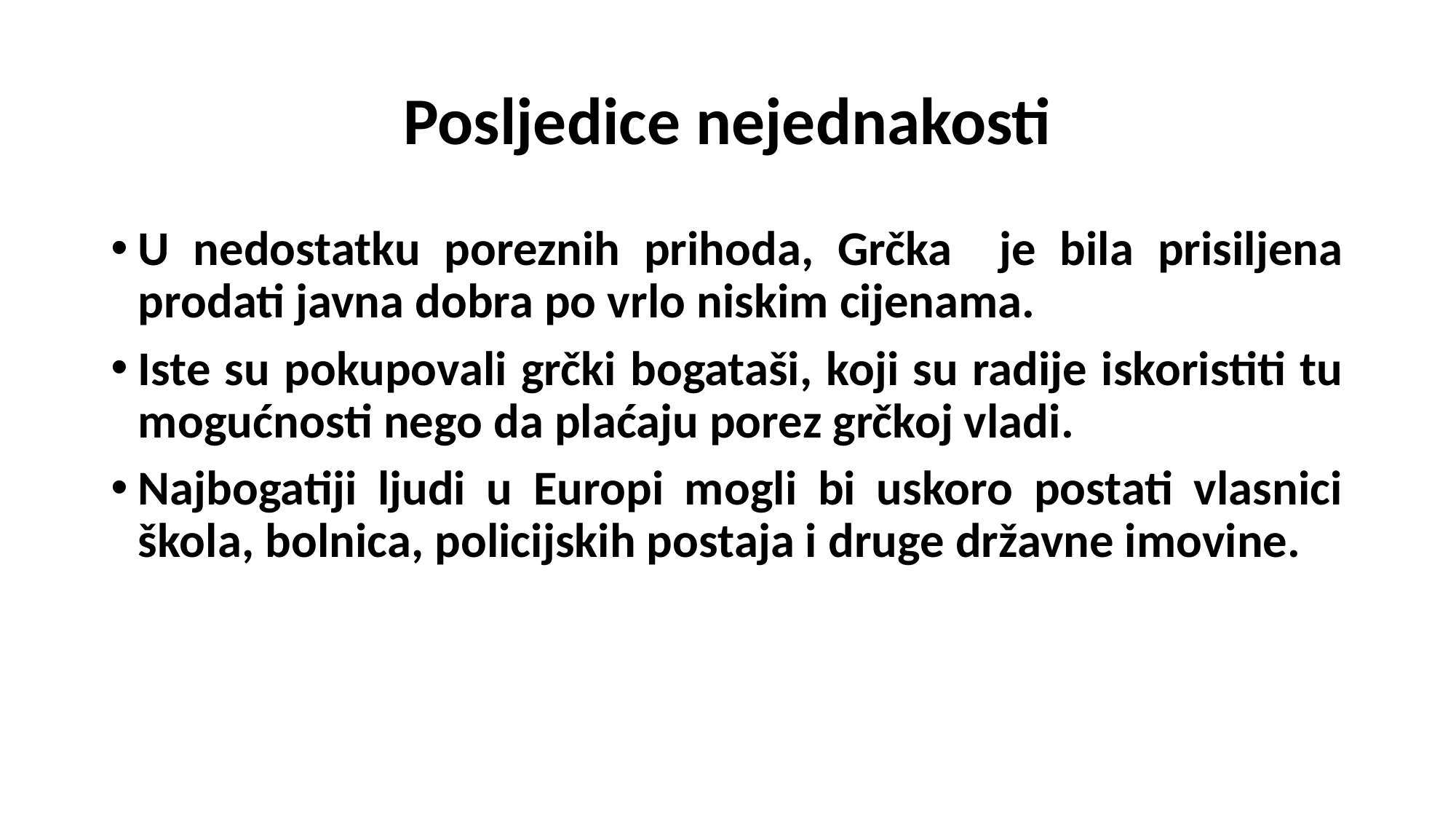

# Posljedice nejednakosti
U nedostatku poreznih prihoda, Grčka  je bila prisiljena prodati javna dobra po vrlo niskim cijenama.
Iste su pokupovali grčki bogataši, koji su radije iskoristiti tu mogućnosti nego da plaćaju porez grčkoj vladi.
Najbogatiji ljudi u Europi mogli bi uskoro postati vlasnici škola, bolnica, policijskih postaja i druge državne imovine.